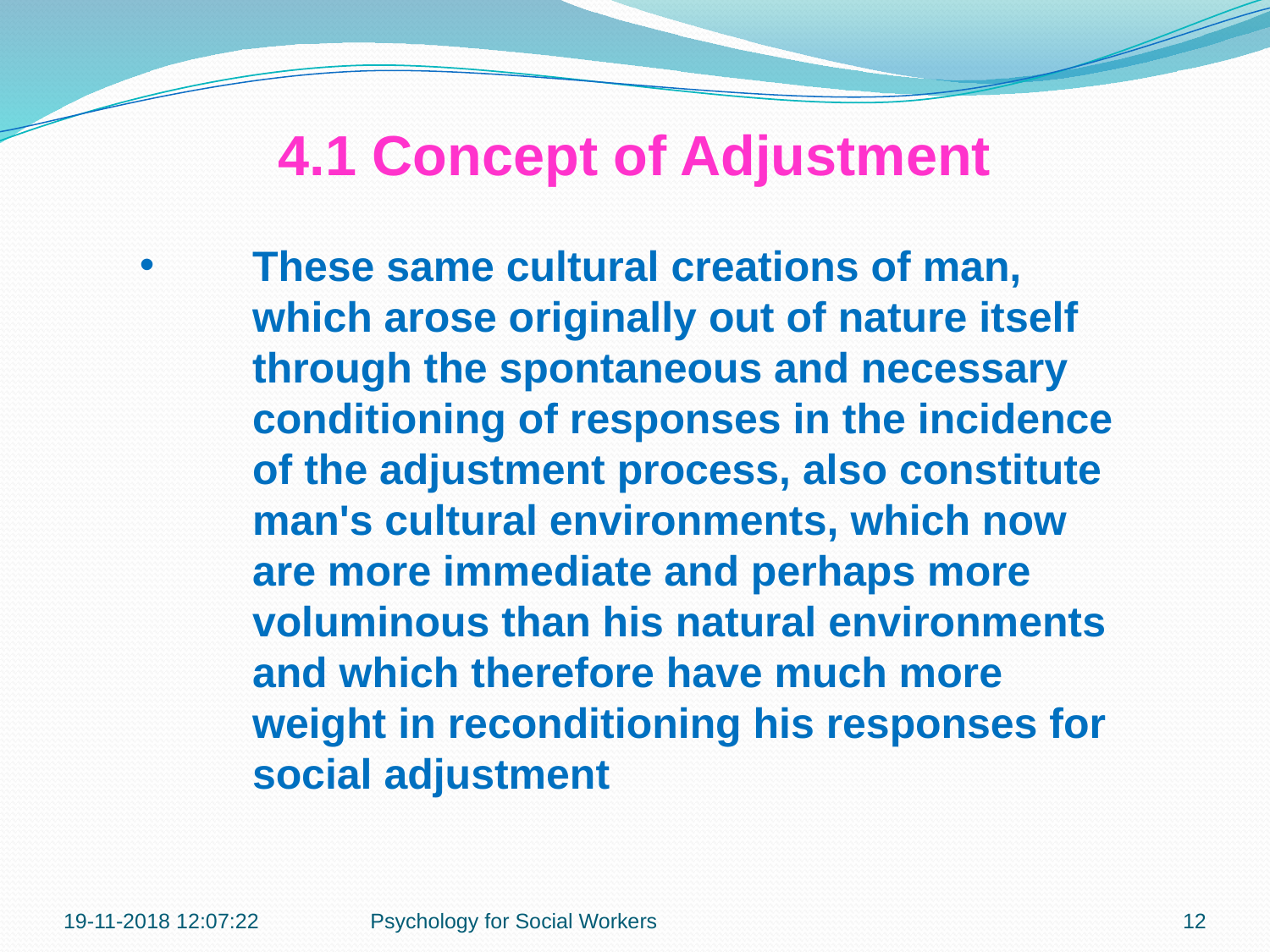

4.1 Concept of Adjustment
These same cultural creations of man, which arose originally out of nature itself through the spontaneous and necessary conditioning of responses in the incidence of the adjustment process, also constitute man's cultural environments, which now are more immediate and perhaps more voluminous than his natural environments and which therefore have much more weight in reconditioning his responses for social adjustment
19-11-2018 12:07:22
Psychology for Social Workers
12